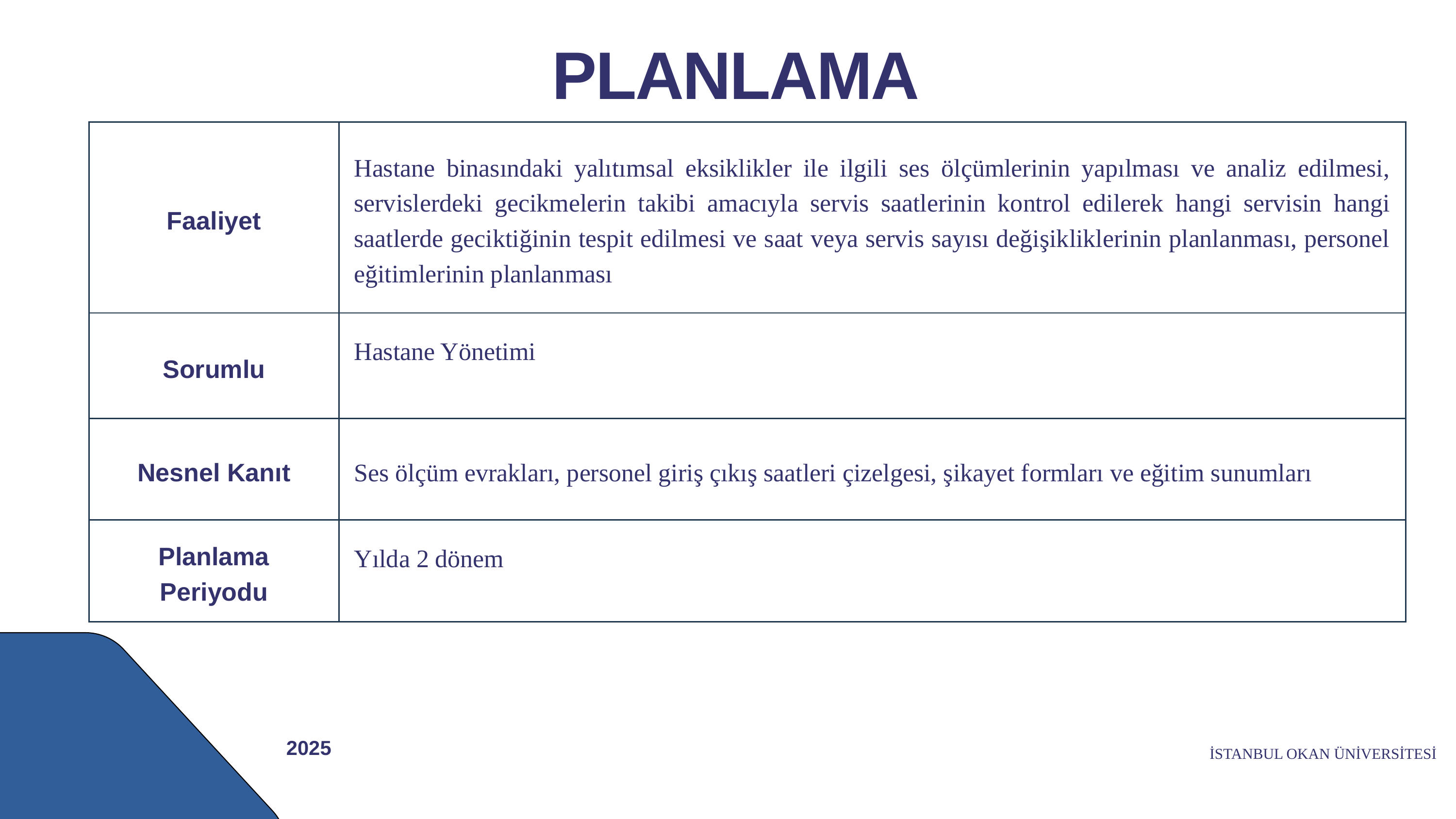

PLANLAMA
| Faaliyet | Hastane binasındaki yalıtımsal eksiklikler ile ilgili ses ölçümlerinin yapılması ve analiz edilmesi, servislerdeki gecikmelerin takibi amacıyla servis saatlerinin kontrol edilerek hangi servisin hangi saatlerde geciktiğinin tespit edilmesi ve saat veya servis sayısı değişikliklerinin planlanması, personel eğitimlerinin planlanması |
| --- | --- |
| Sorumlu | Hastane Yönetimi |
| Nesnel Kanıt | Ses ölçüm evrakları, personel giriş çıkış saatleri çizelgesi, şikayet formları ve eğitim sunumları |
| Planlama Periyodu | Yılda 2 dönem |

| Önceki Yıl |
| --- |

2025
İSTANBUL OKAN ÜNİVERSİTESİ